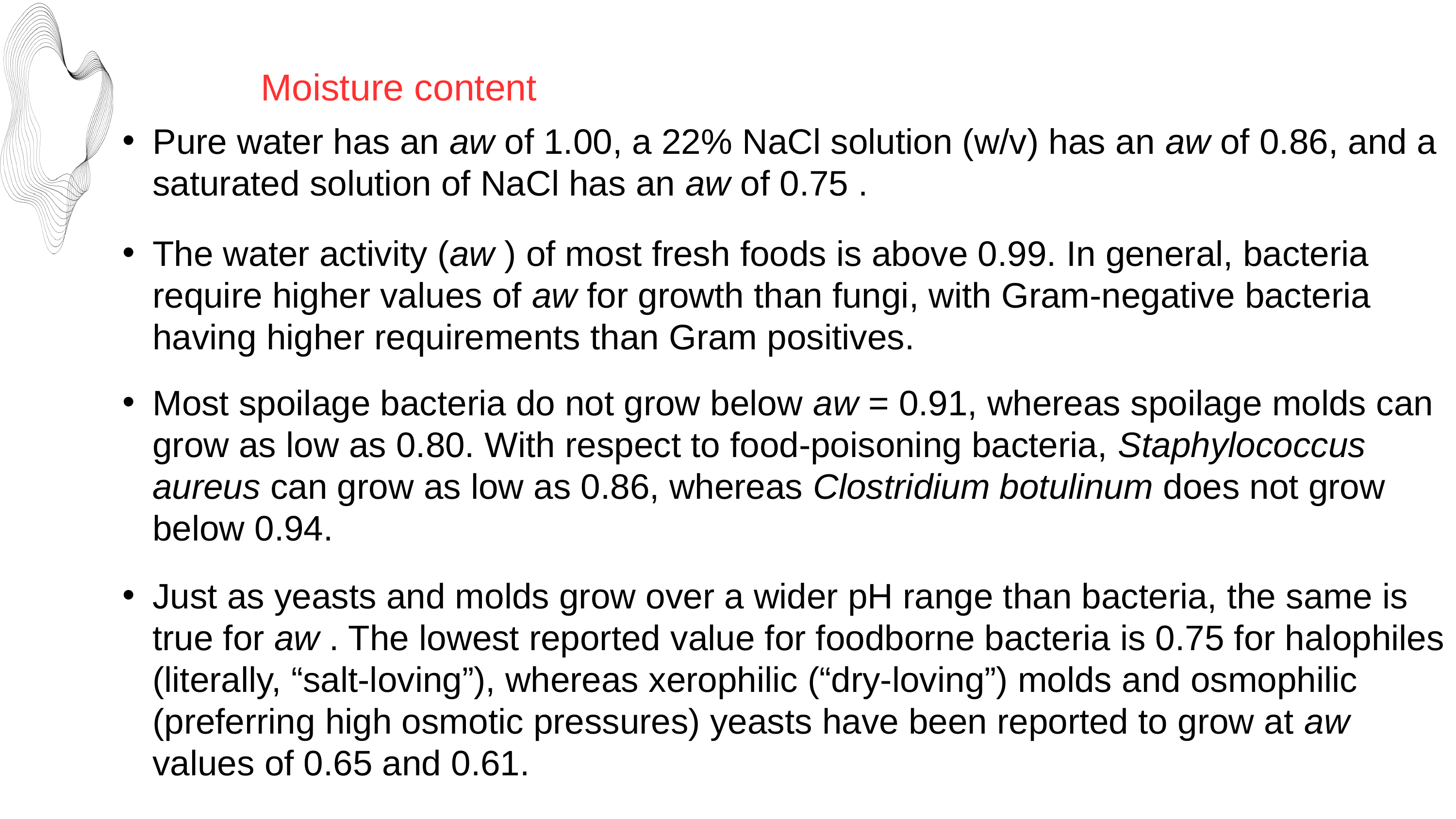

Moisture content
Pure water has an aw of 1.00, a 22% NaCl solution (w/v) has an aw of 0.86, and a saturated solution of NaCl has an aw of 0.75 .

The water activity (aw ) of most fresh foods is above 0.99. In general, bacteria require higher values of aw for growth than fungi, with Gram-negative bacteria having higher requirements than Gram positives.

Most spoilage bacteria do not grow below aw = 0.91, whereas spoilage molds can grow as low as 0.80. With respect to food-poisoning bacteria, Staphylococcus aureus can grow as low as 0.86, whereas Clostridium botulinum does not grow below 0.94.

Just as yeasts and molds grow over a wider pH range than bacteria, the same is true for aw . The lowest reported value for foodborne bacteria is 0.75 for halophiles (literally, “salt-loving”), whereas xerophilic (“dry-loving”) molds and osmophilic (preferring high osmotic pressures) yeasts have been reported to grow at aw values of 0.65 and 0.61.